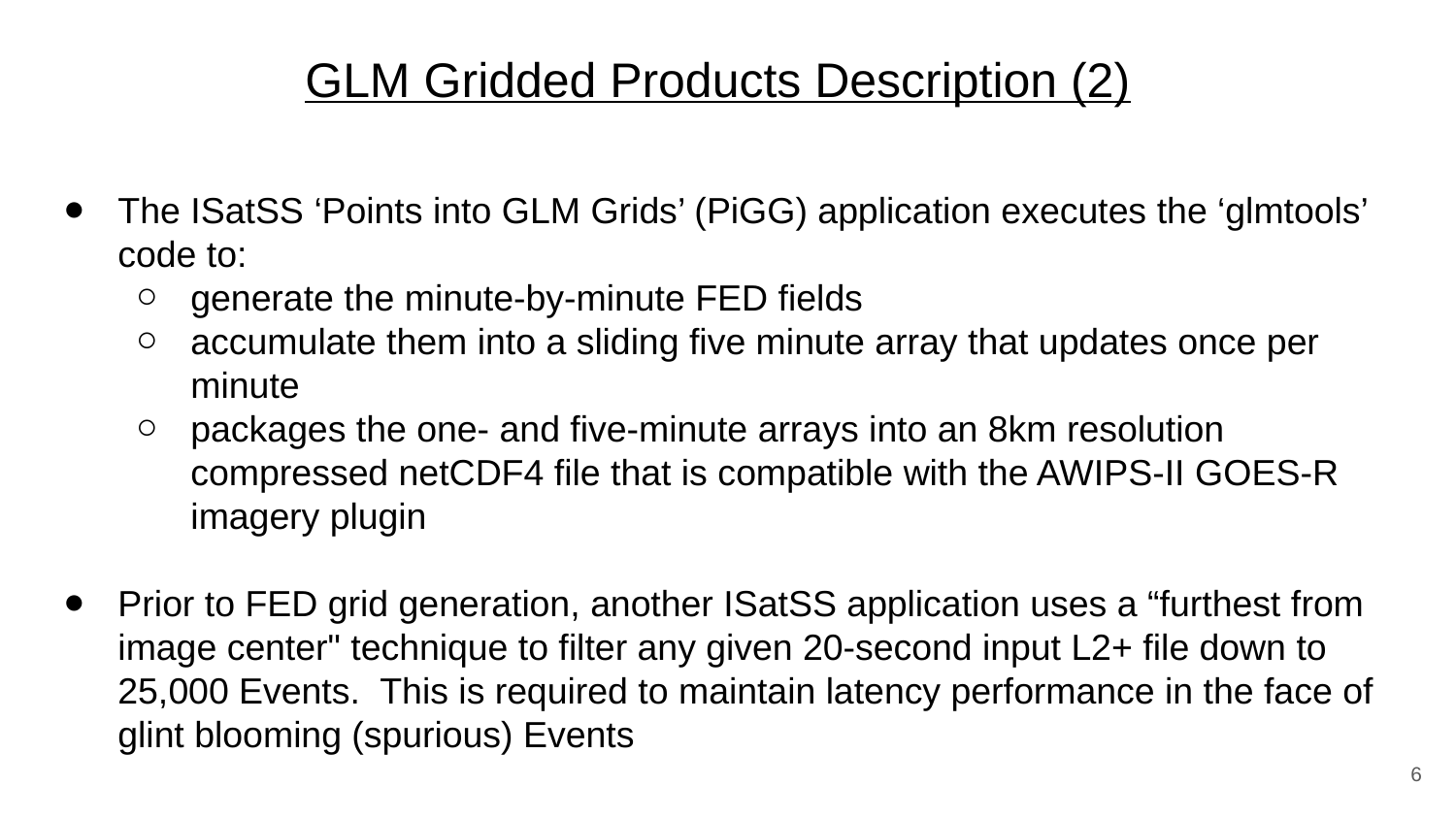

# GLM Gridded Products Description (2)
The ISatSS ‘Points into GLM Grids’ (PiGG) application executes the ‘glmtools’ code to:
generate the minute-by-minute FED fields
accumulate them into a sliding five minute array that updates once per minute
packages the one- and five-minute arrays into an 8km resolution compressed netCDF4 file that is compatible with the AWIPS-II GOES-R imagery plugin
Prior to FED grid generation, another ISatSS application uses a “furthest from image center" technique to filter any given 20-second input L2+ file down to 25,000 Events.  This is required to maintain latency performance in the face of glint blooming (spurious) Events

6